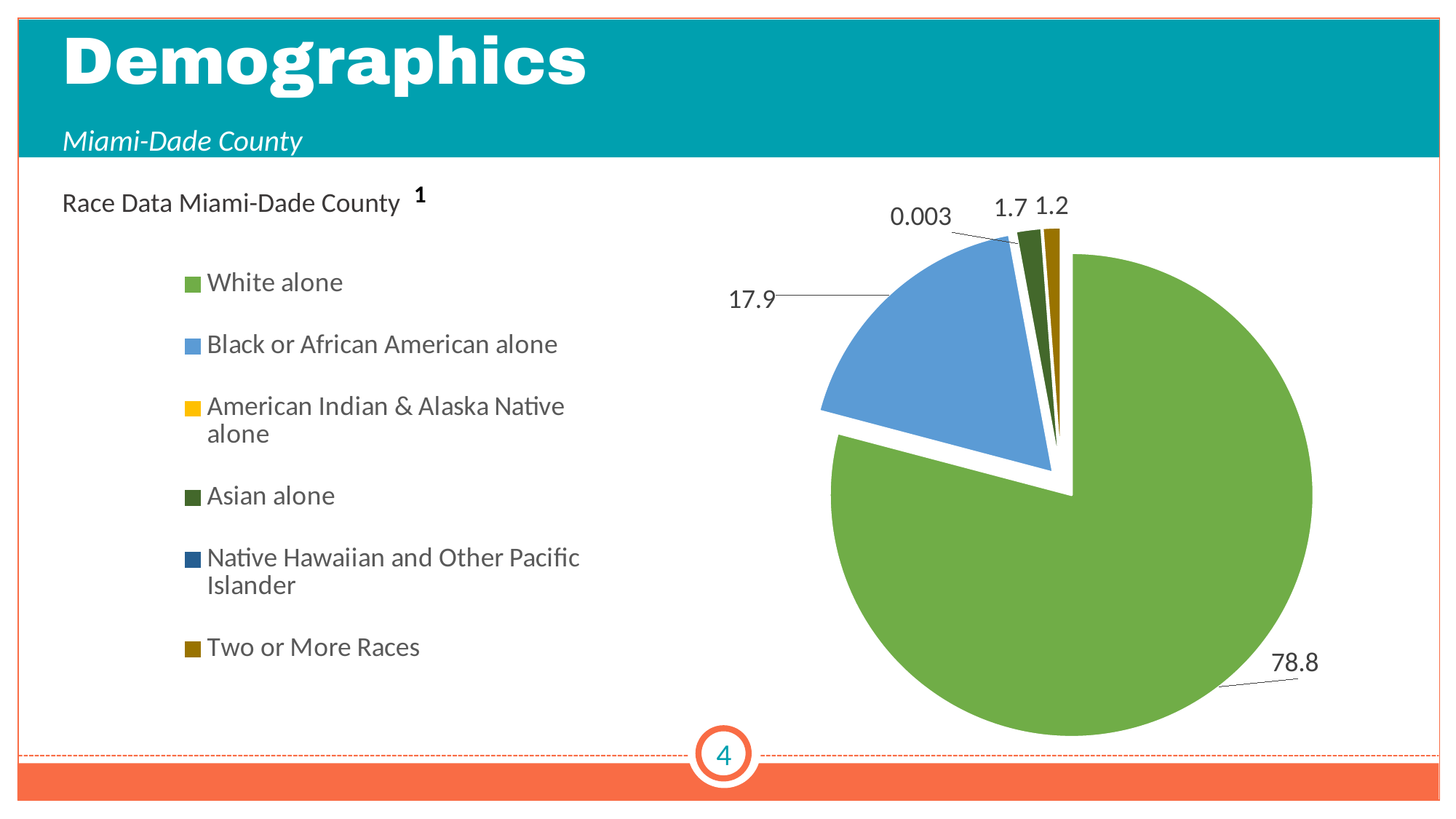

# Demographics
Miami-Dade County

### Chart

| Category | Percentage |
|---|---|
| White alone | 78.8 |
| Black or African American alone | 17.9 |
| American Indian & Alaska Native alone | 0.003 |
| Asian alone | 1.7 |
| Native Hawaiian and Other Pacific Islander | 0.0 |
| Two or More Races | 1.2 |
1
Race Data Miami-Dade County